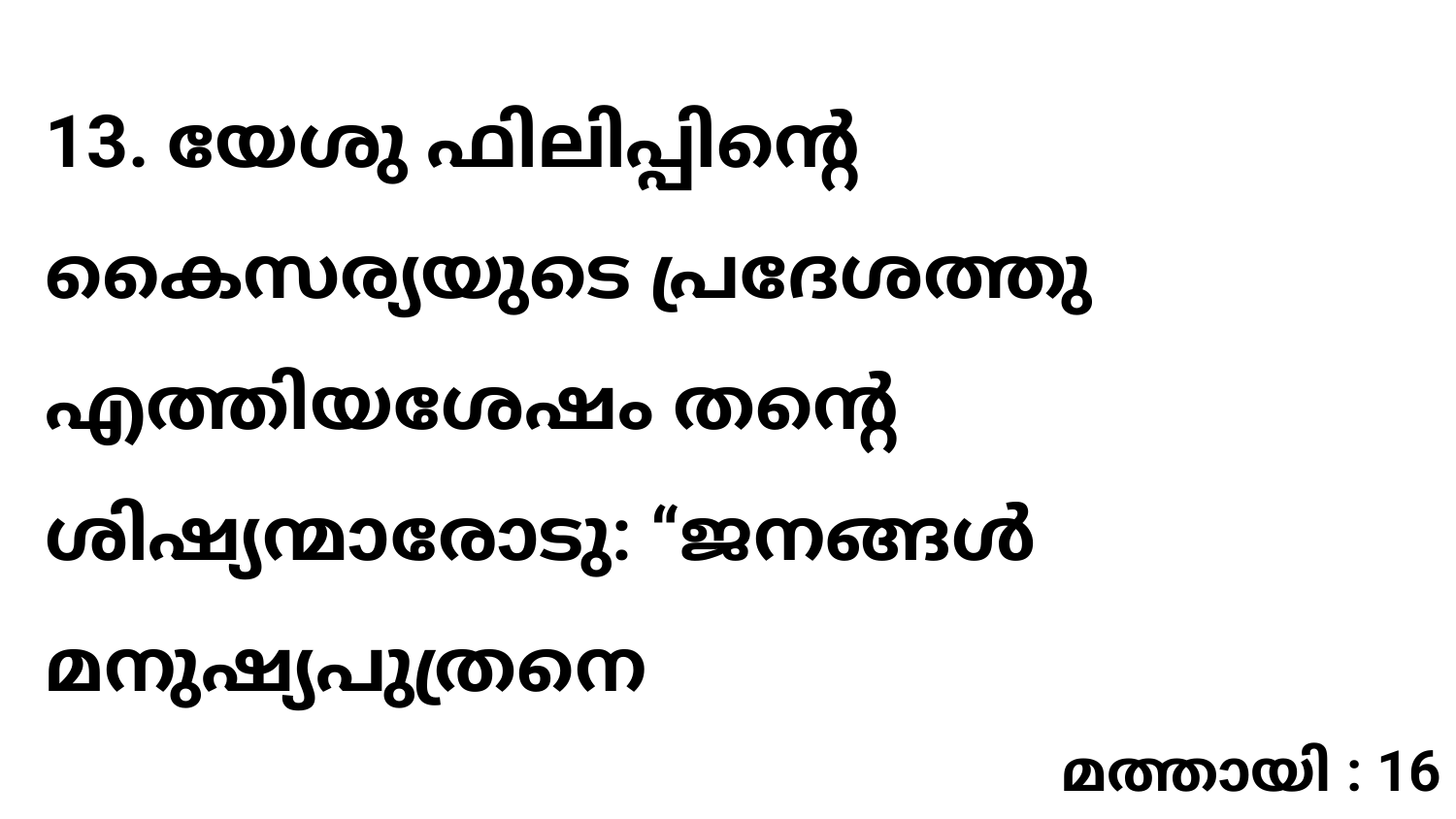

13. യേശു ഫിലിപ്പിന്റെ കൈസര്യയുടെ പ്രദേശത്തു എത്തിയശേഷം തന്റെ ശിഷ്യന്മാരോടു: “ജനങ്ങൾ മനുഷ്യപുത്രനെ
മത്തായി : 16